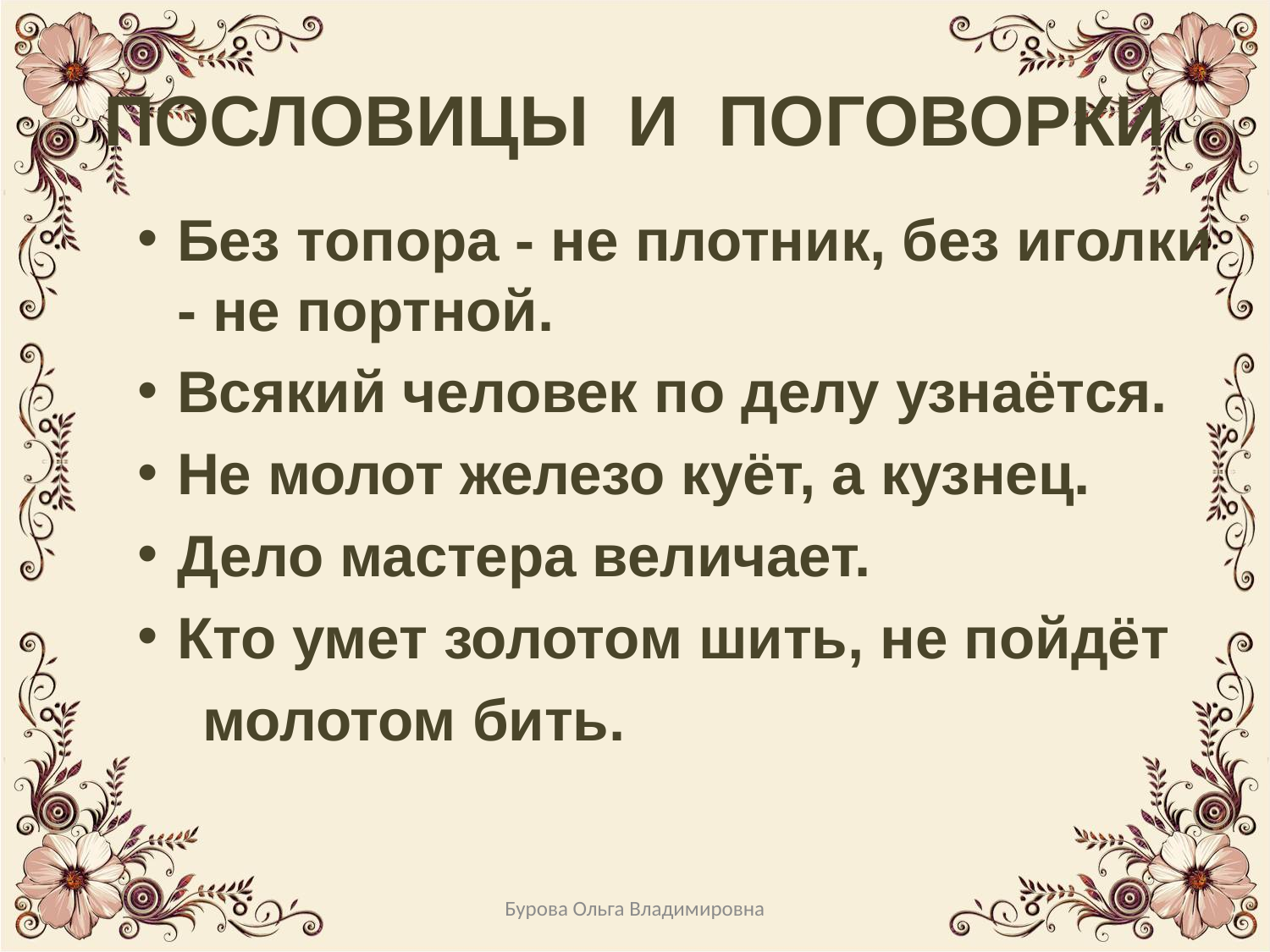

# ПОСЛОВИЦЫ  И  ПОГОВОРКИ
Без топора - не плотник, без иголки - не портной.
Всякий человек по делу узнаётся.
Не молот железо куёт, а кузнец.
Дело мастера величает.
Кто умет золотом шить, не пойдёт
    молотом бить.

Бурова Ольга Владимировна